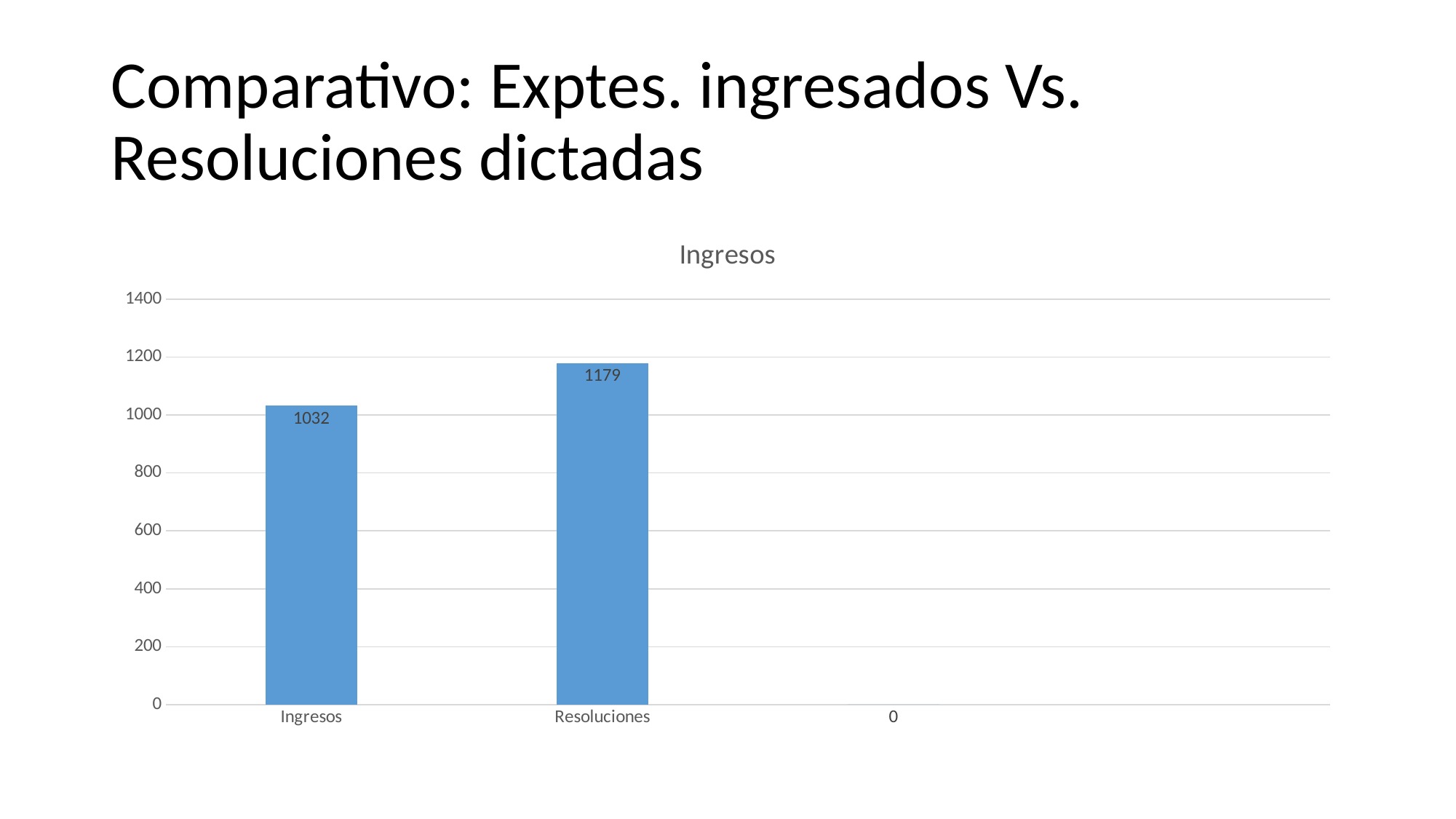

# Comparativo: Exptes. ingresados Vs. Resoluciones dictadas

### Chart:

| Category | Ingresos |
|---|---|
| Ingresos | 1032.0 |
| Resoluciones | 1179.0 |